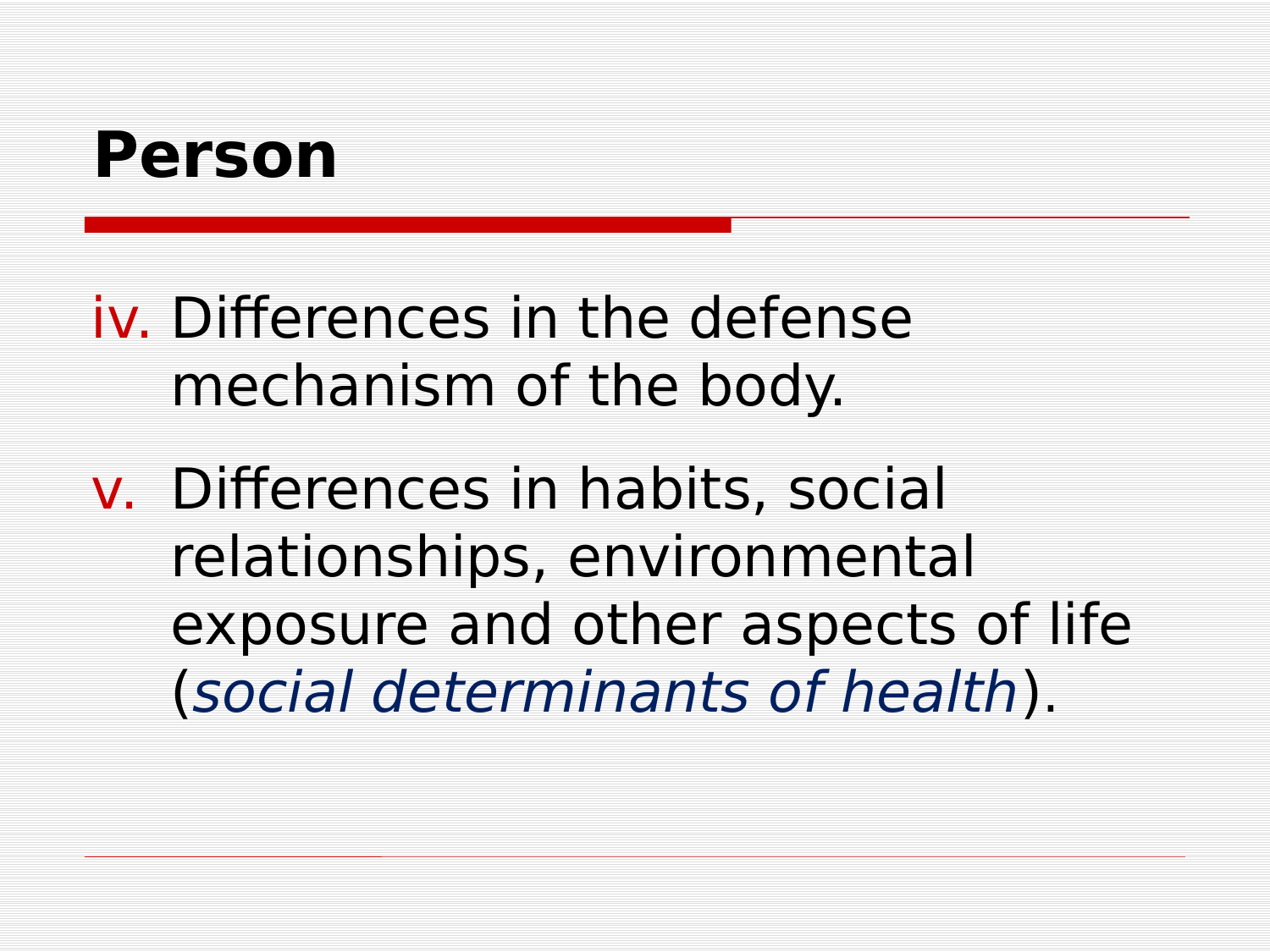

# Person
Differences in the defense mechanism of the body.

Differences in habits, social relationships, environmental exposure and other aspects of life (social determinants of health).